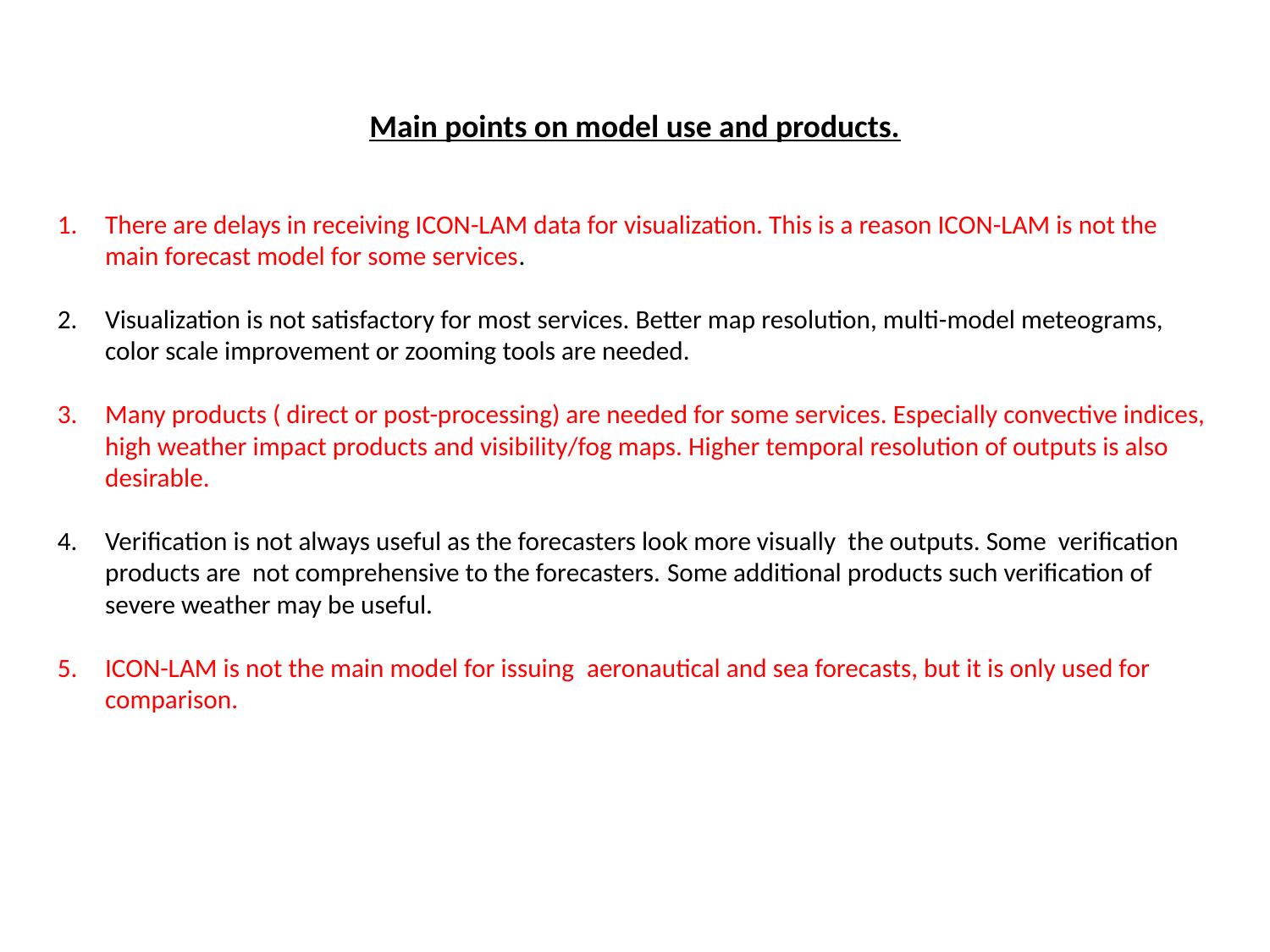

Main points on model use and products.

There are delays in receiving ICON-LAM data for visualization. This is a reason ICON-LAM is not the main forecast model for some services.

Visualization is not satisfactory for most services. Better map resolution, multi-model meteograms, color scale improvement or zooming tools are needed.

Many products ( direct or post-processing) are needed for some services. Especially convective indices, high weather impact products and visibility/fog maps. Higher temporal resolution of outputs is also desirable.

Verification is not always useful as the forecasters look more visually  the outputs. Some  verification products are  not comprehensive to the forecasters. Some additional products such verification of severe weather may be useful.

ICON-LAM is not the main model for issuing  aeronautical and sea forecasts, but it is only used for comparison.